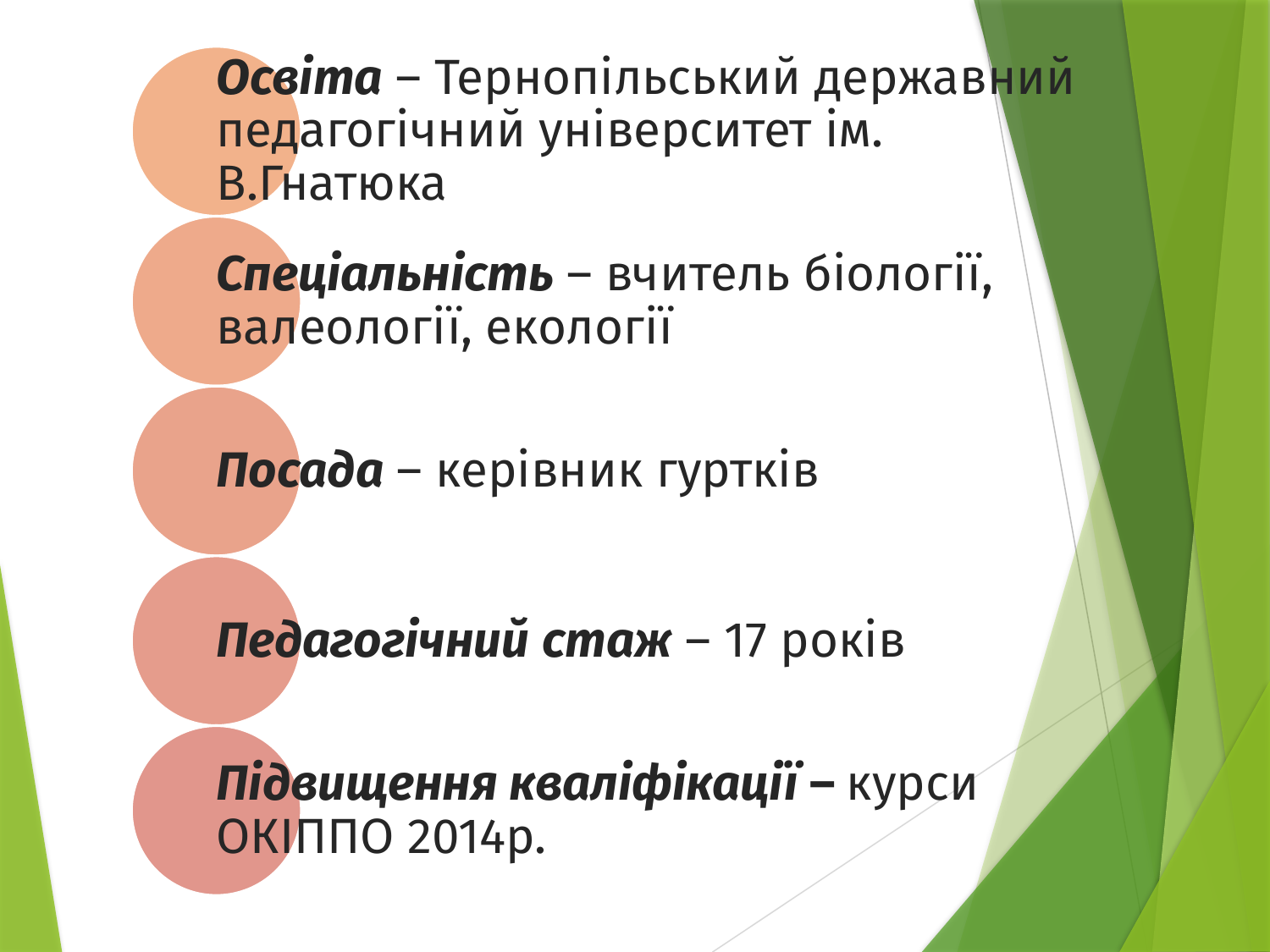

Освіта – Тернопільський державний педагогічний університет ім. В.Гнатюка
Спеціальність – вчитель біології, валеології, екології
Посада – керівник гуртків
Педагогічний стаж – 17 років
Підвищення кваліфікації – курси ОКІППО 2014р.